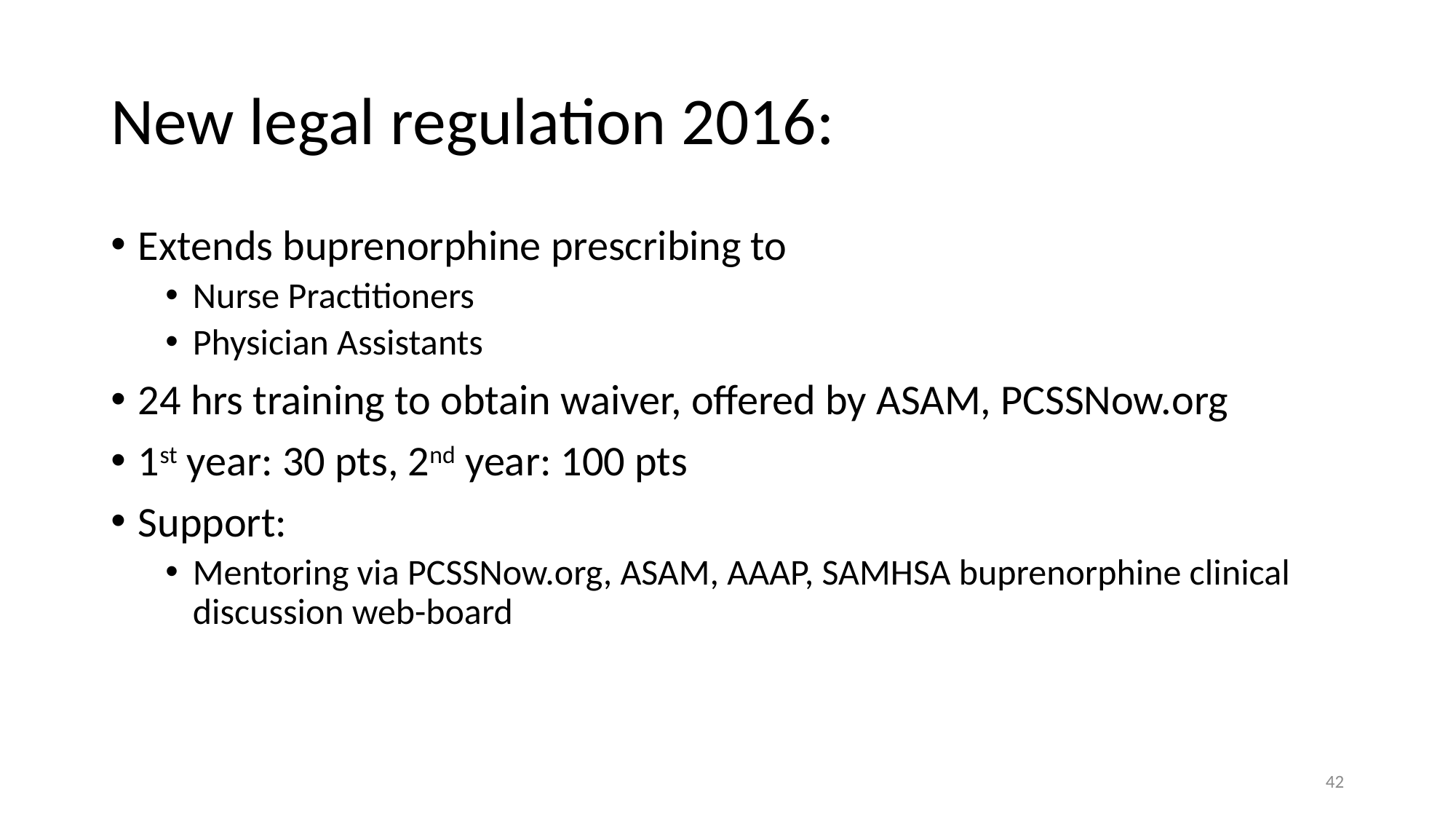

# New legal regulation 2016:
Extends buprenorphine prescribing to
Nurse Practitioners
Physician Assistants
24 hrs training to obtain waiver, offered by ASAM, PCSSNow.org
1st year: 30 pts, 2nd year: 100 pts
Support:
Mentoring via PCSSNow.org, ASAM, AAAP, SAMHSA buprenorphine clinical discussion web-board
42